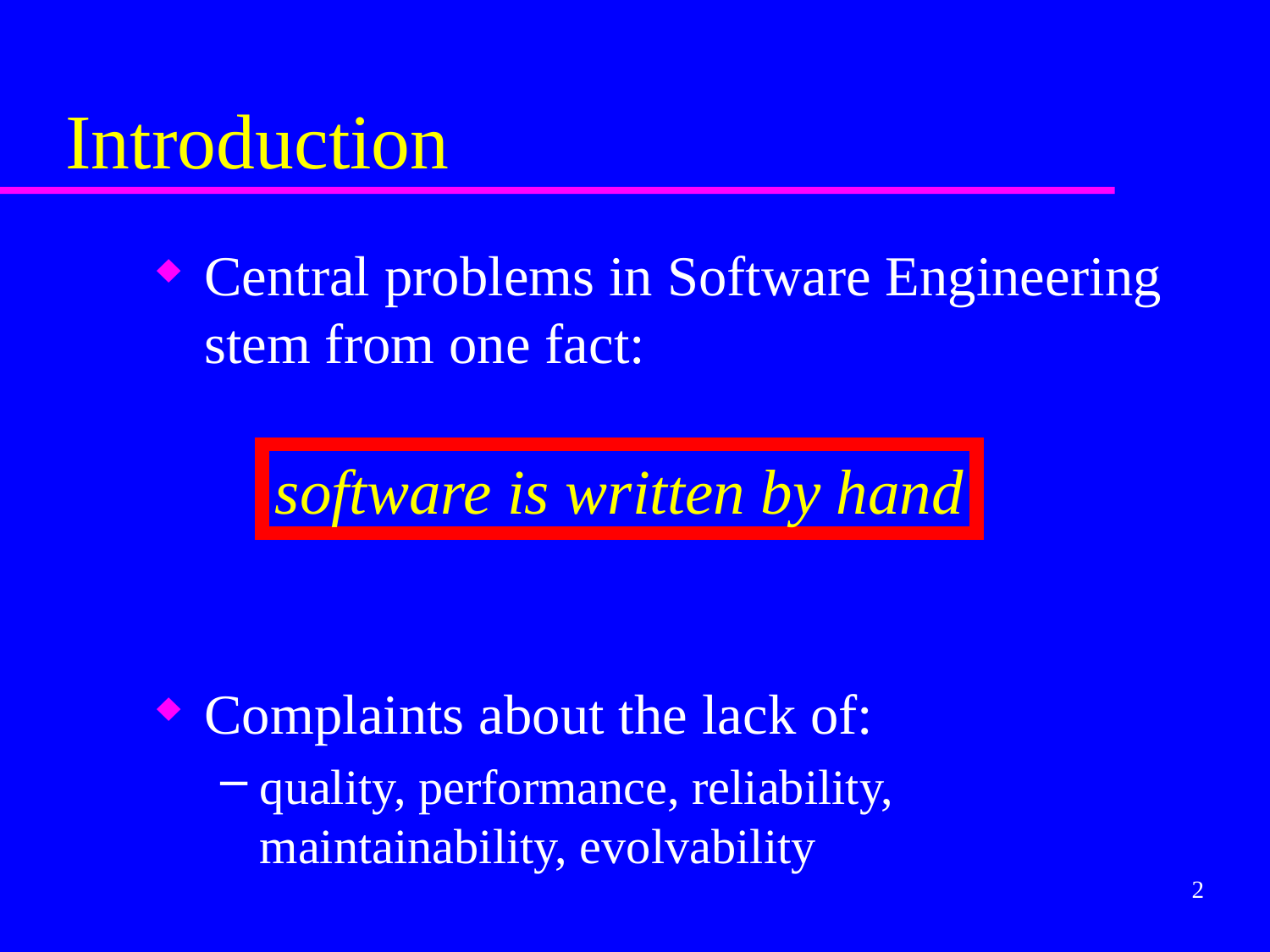

# Introduction
Central problems in Software Engineering stem from one fact:

Complaints about the lack of:
quality, performance, reliability, maintainability, evolvability
software is written by hand
2